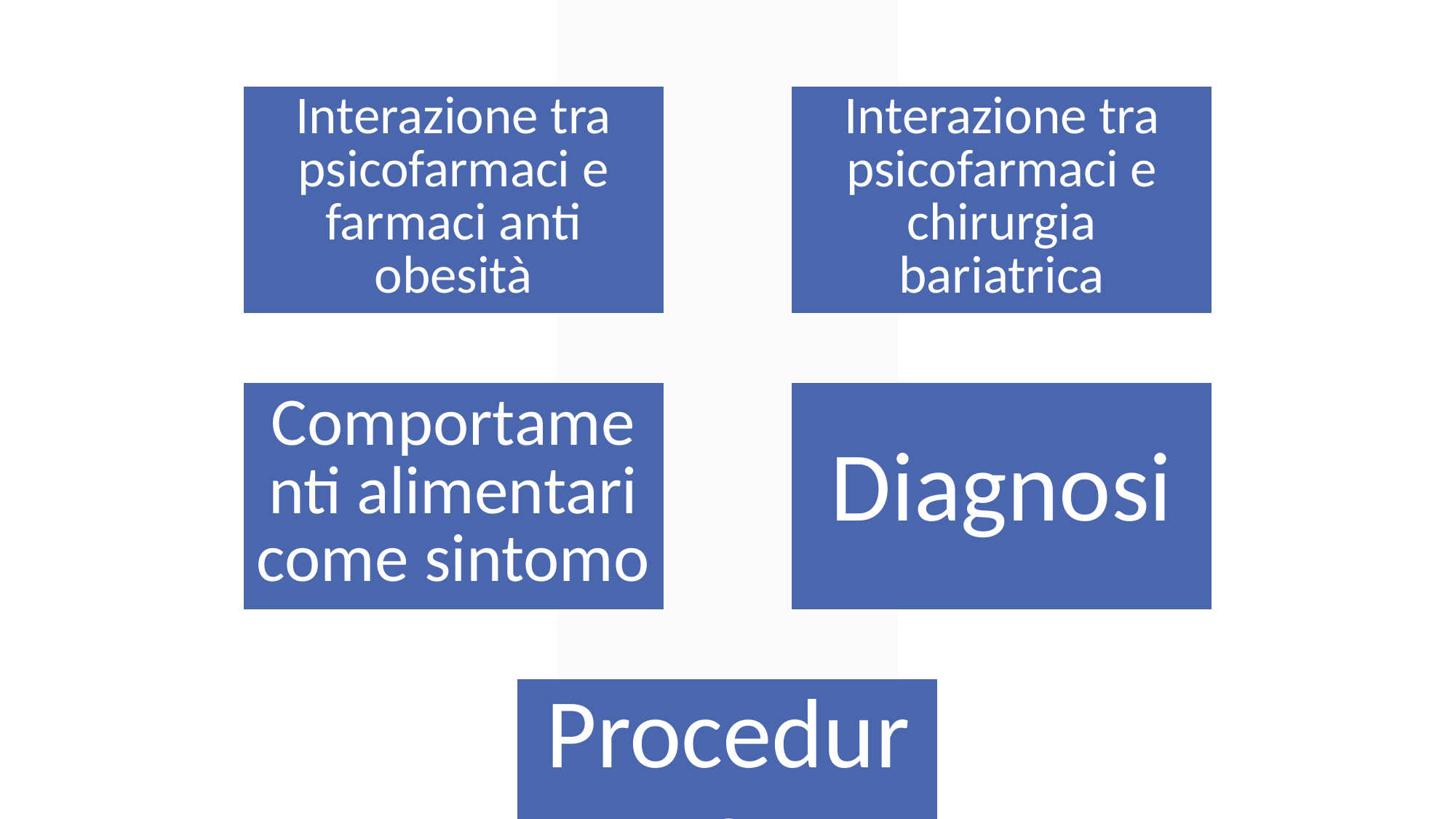

Interazione tra psicofarmaci e farmaci anti obesità
Interazione tra psicofarmaci e chirurgia bariatrica
Comportamenti alimentari come sintomo
Diagnosi